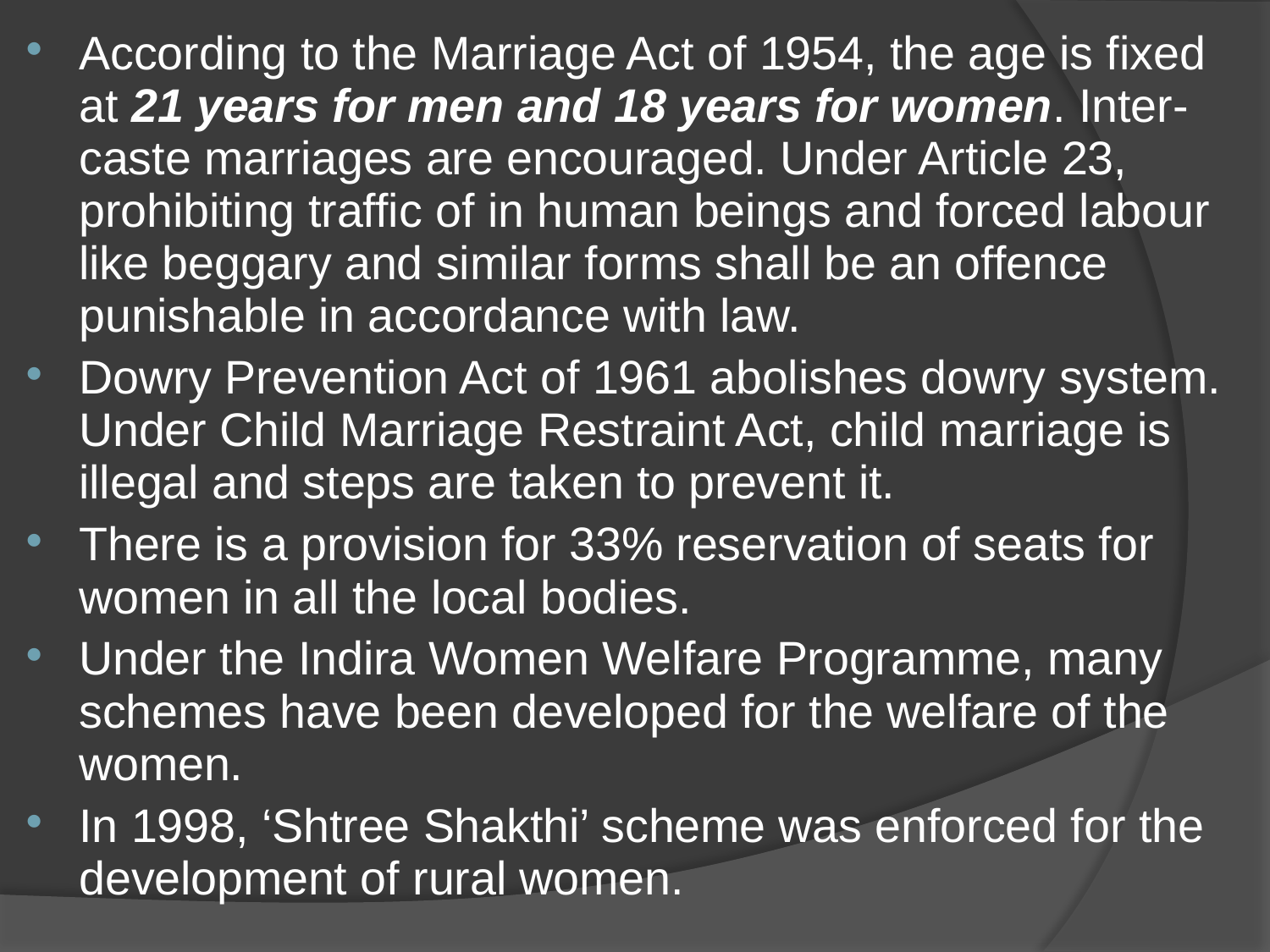

According to the Marriage Act of 1954, the age is fixed at 21 years for men and 18 years for women. Inter-caste marriages are encouraged. Under Article 23, prohibiting traffic of in human beings and forced labour like beggary and similar forms shall be an offence punishable in accordance with law.
Dowry Prevention Act of 1961 abolishes dowry system. Under Child Marriage Restraint Act, child marriage is illegal and steps are taken to prevent it.
There is a provision for 33% reservation of seats for women in all the local bodies.
Under the Indira Women Welfare Programme, many schemes have been developed for the welfare of the women.
In 1998, ‘Shtree Shakthi’ scheme was enforced for the development of rural women.